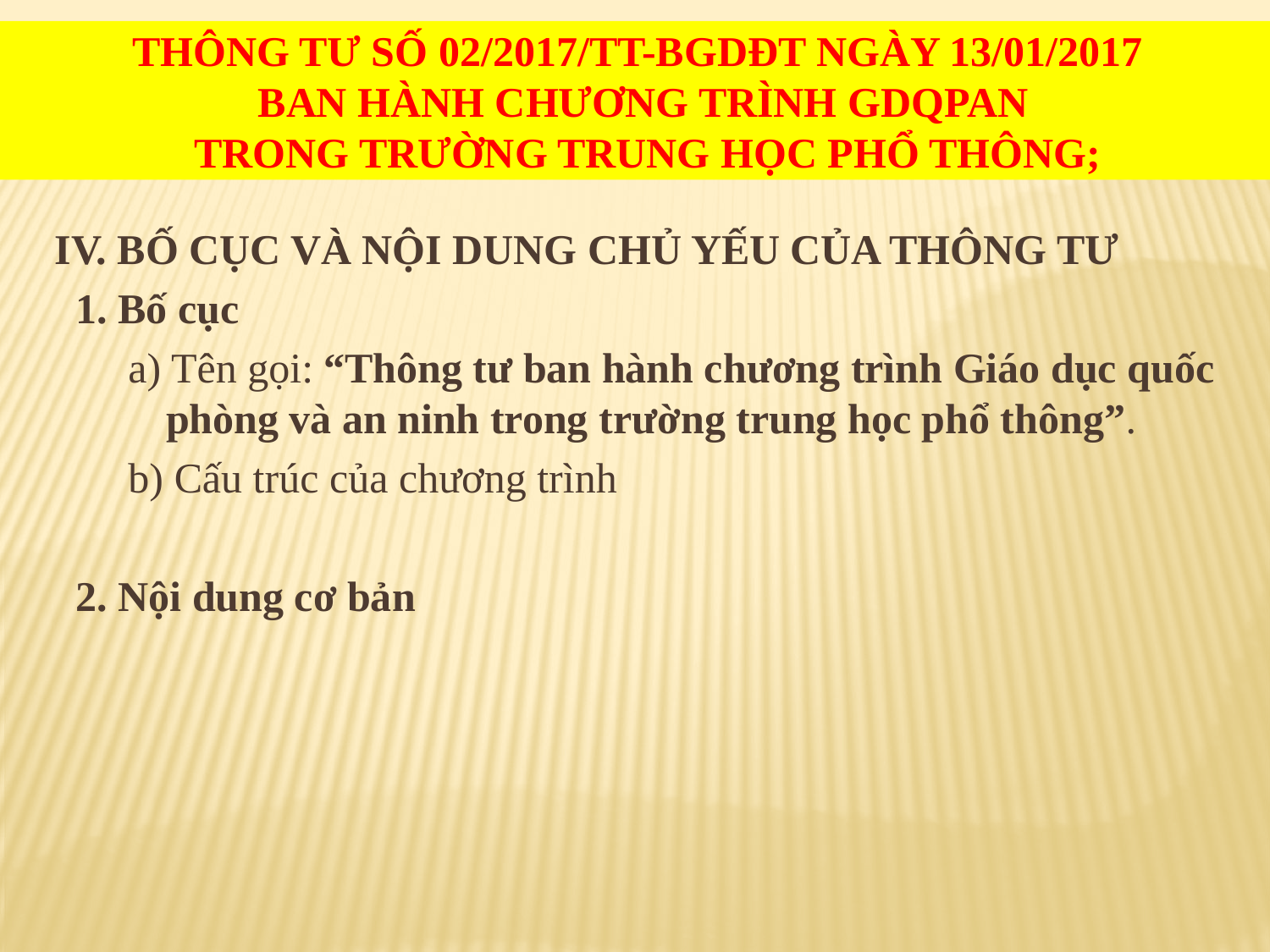

Thông tư số 02/2017/TT-BGDĐT ngày 13/01/2017
Ban hành Chương trình gdqpan
 trong trường trung học phổ thông;
#
IV. BỐ CỤC VÀ NỘI DUNG CHỦ YẾU CỦA THÔNG TƯ
  1. Bố cục
a) Tên gọi: “Thông tư ban hành chương trình Giáo dục quốc phòng và an ninh trong trường trung học phổ thông”.
b) Cấu trúc của chương trình

  2. Nội dung cơ bản